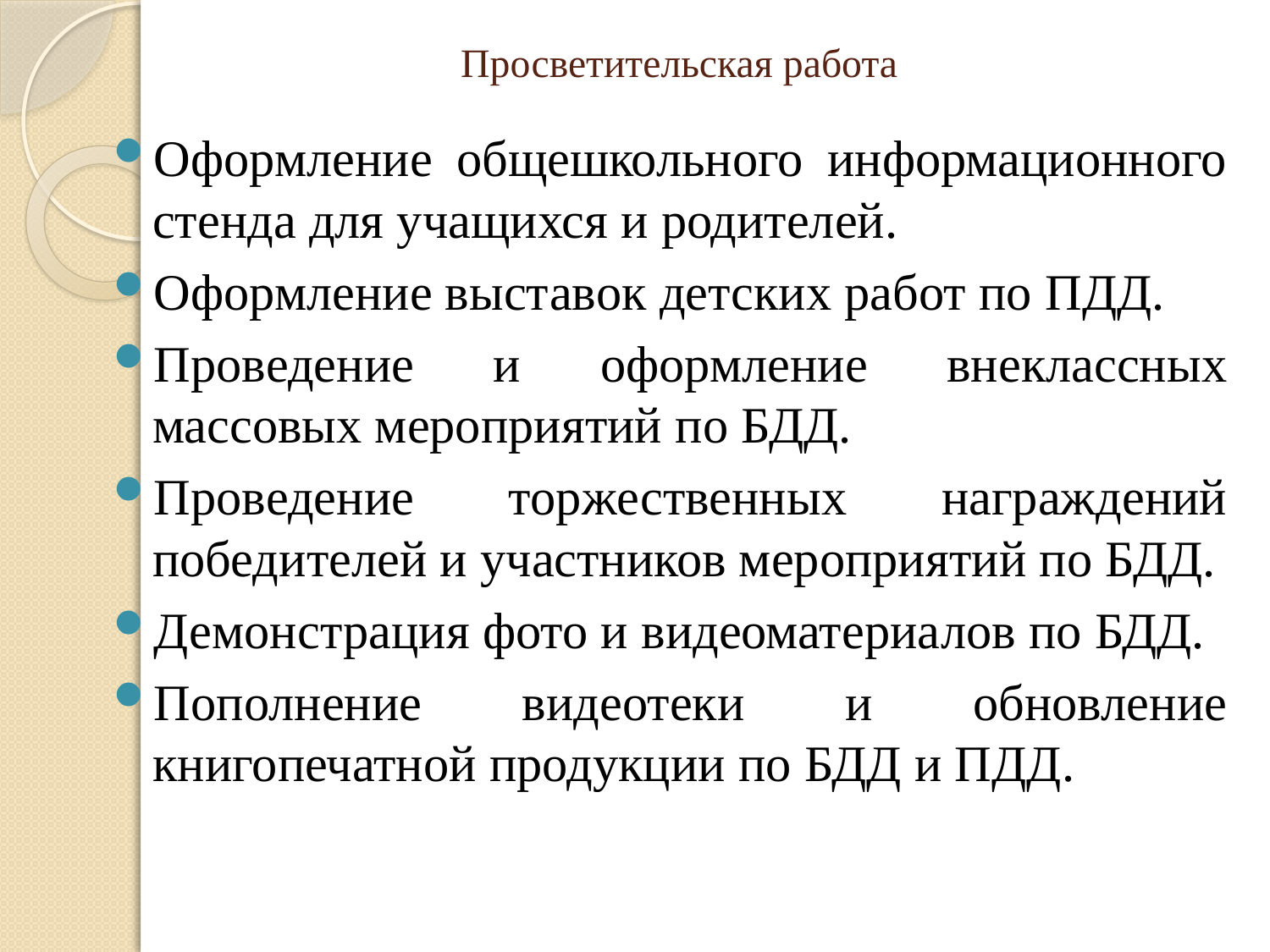

# Просветительская работа
Оформление общешкольного информационного стенда для учащихся и родителей.
Оформление выставок детских работ по ПДД.
Проведение и оформление внеклассных массовых мероприятий по БДД.
Проведение торжественных награждений победителей и участников мероприятий по БДД.
Демонстрация фото и видеоматериалов по БДД.
Пополнение видеотеки и обновление книгопечатной продукции по БДД и ПДД.